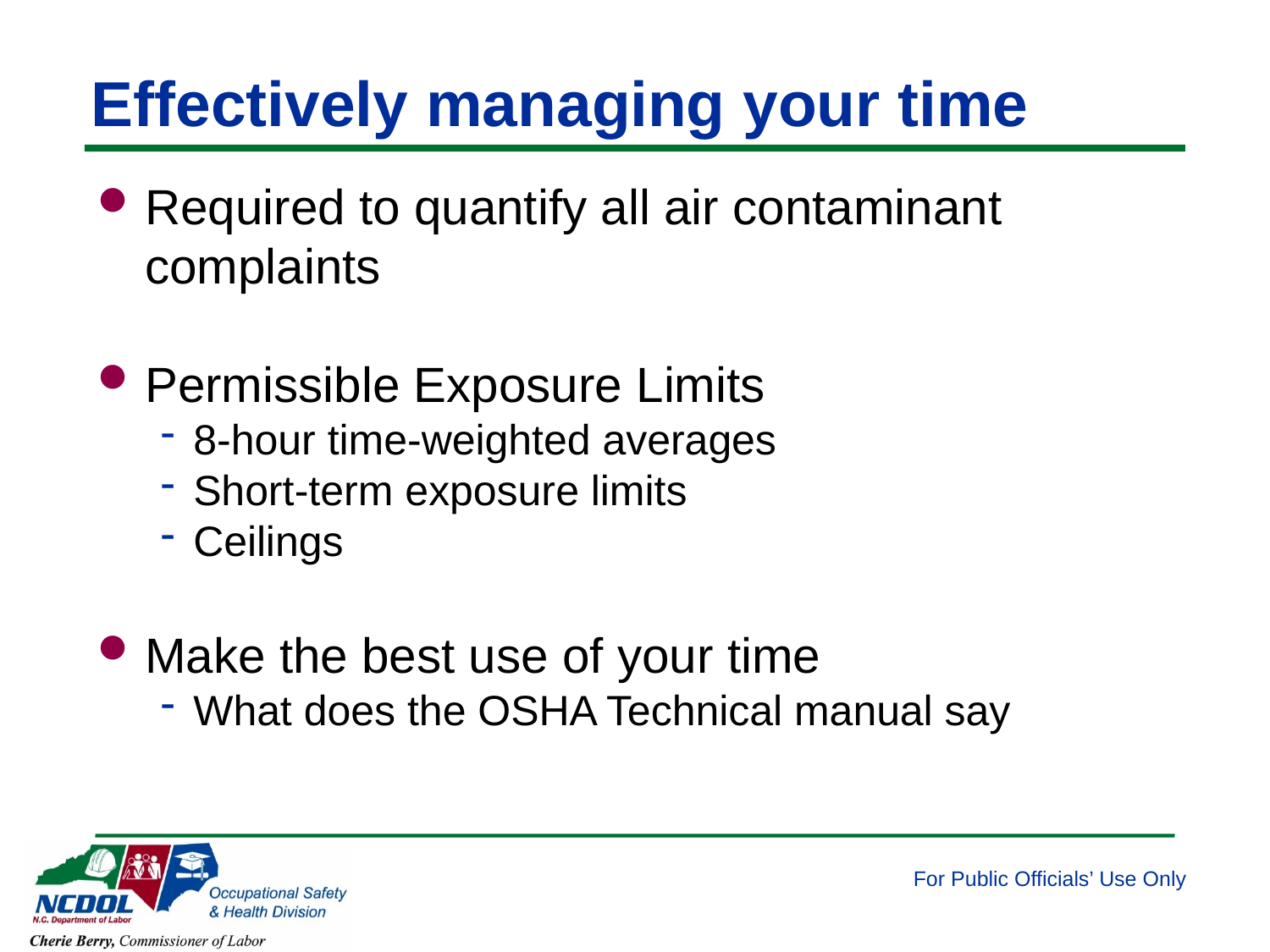

# Effectively managing your time
Required to quantify all air contaminant complaints

Permissible Exposure Limits
8-hour time-weighted averages
Short-term exposure limits
Ceilings

Make the best use of your time
What does the OSHA Technical manual say